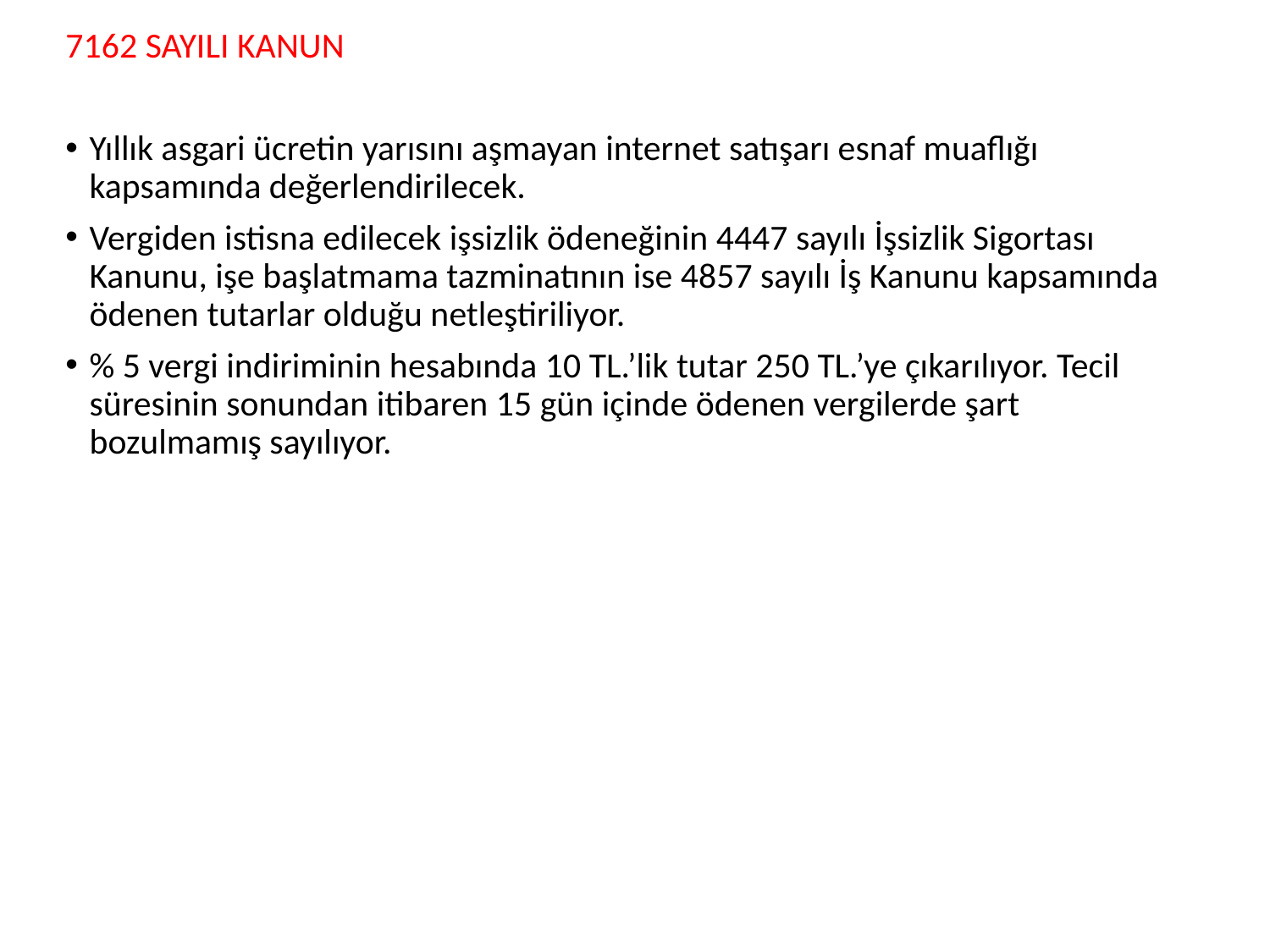

7162 SAYILI KANUN

Yıllık asgari ücretin yarısını aşmayan internet satışarı esnaf muaflığı kapsamında değerlendirilecek.
Vergiden istisna edilecek işsizlik ödeneğinin 4447 sayılı İşsizlik Sigortası Kanunu, işe başlatmama tazminatının ise 4857 sayılı İş Kanunu kapsamında ödenen tutarlar olduğu netleştiriliyor.
% 5 vergi indiriminin hesabında 10 TL.’lik tutar 250 TL.’ye çıkarılıyor. Tecil süresinin sonundan itibaren 15 gün içinde ödenen vergilerde şart bozulmamış sayılıyor.